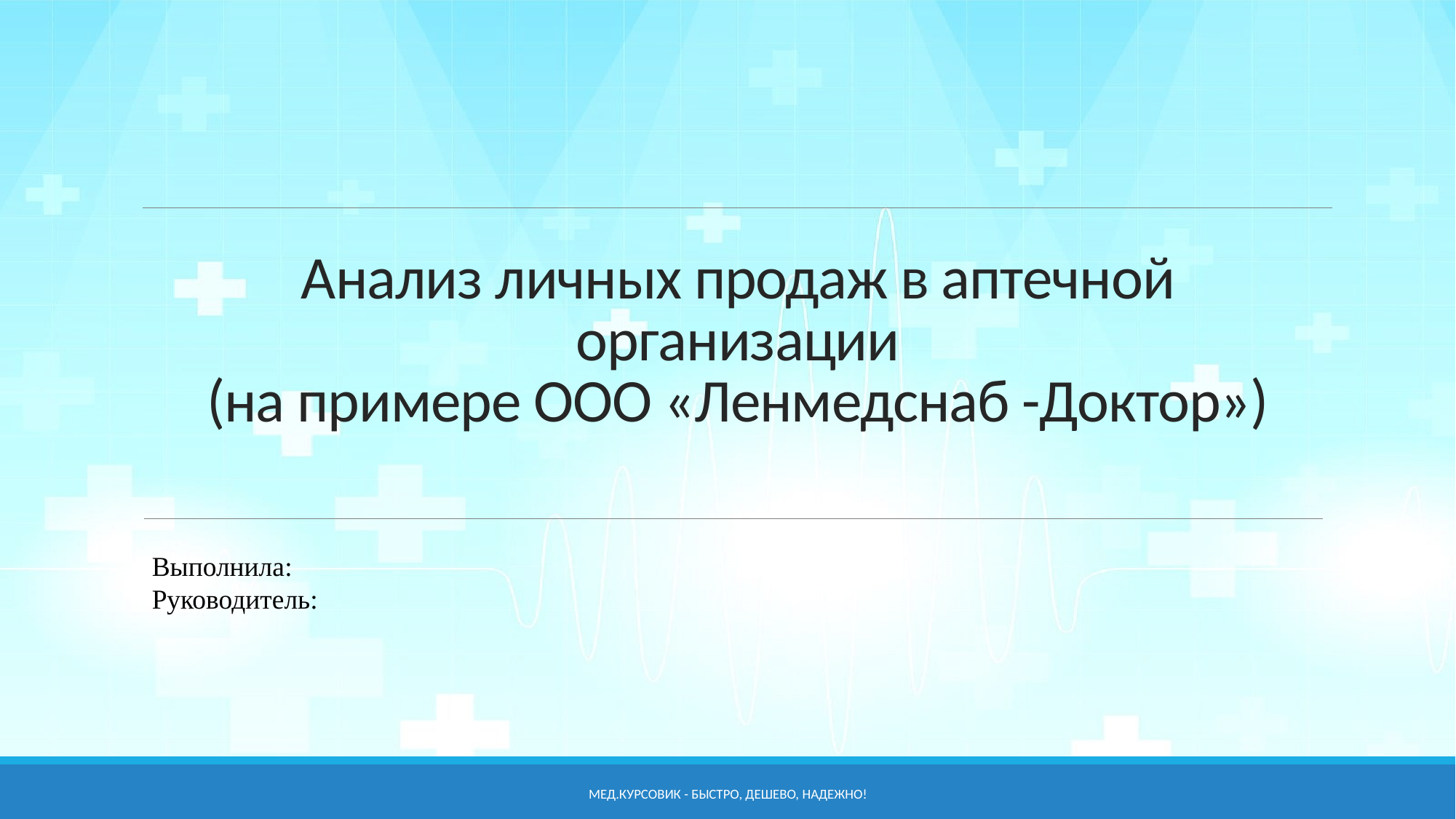

# Анализ личных продаж в аптечной организации (на примере ООО «Ленмедснаб -Доктор»)
Выполнила:
Руководитель:
Мед.Курсовик - быстро, дешево, надежно!